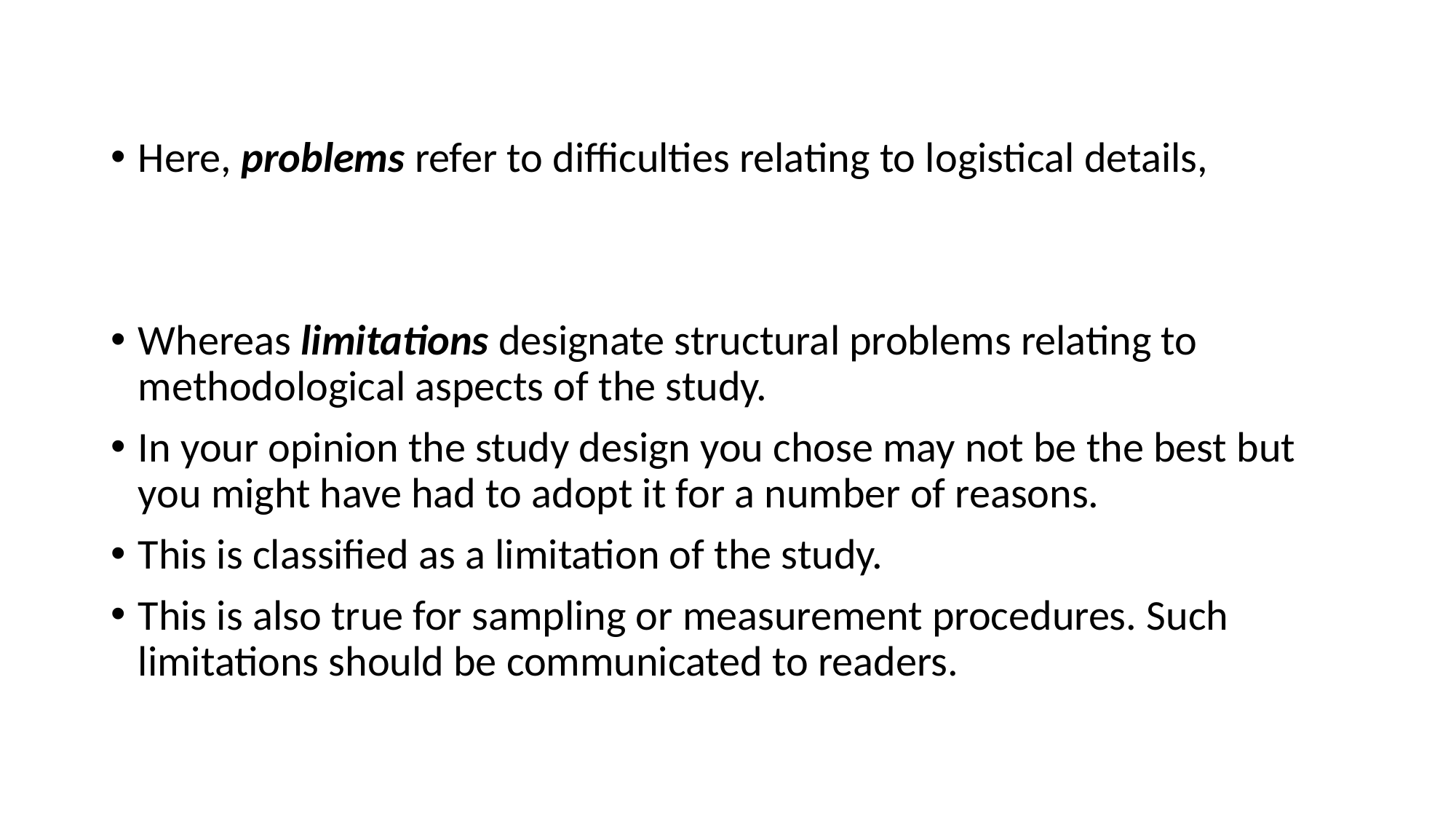

Here, problems refer to difficulties relating to logistical details,

Whereas limitations designate structural problems relating to methodological aspects of the study.
In your opinion the study design you chose may not be the best but you might have had to adopt it for a number of reasons.
This is classified as a limitation of the study.
This is also true for sampling or measurement procedures. Such limitations should be communicated to readers.